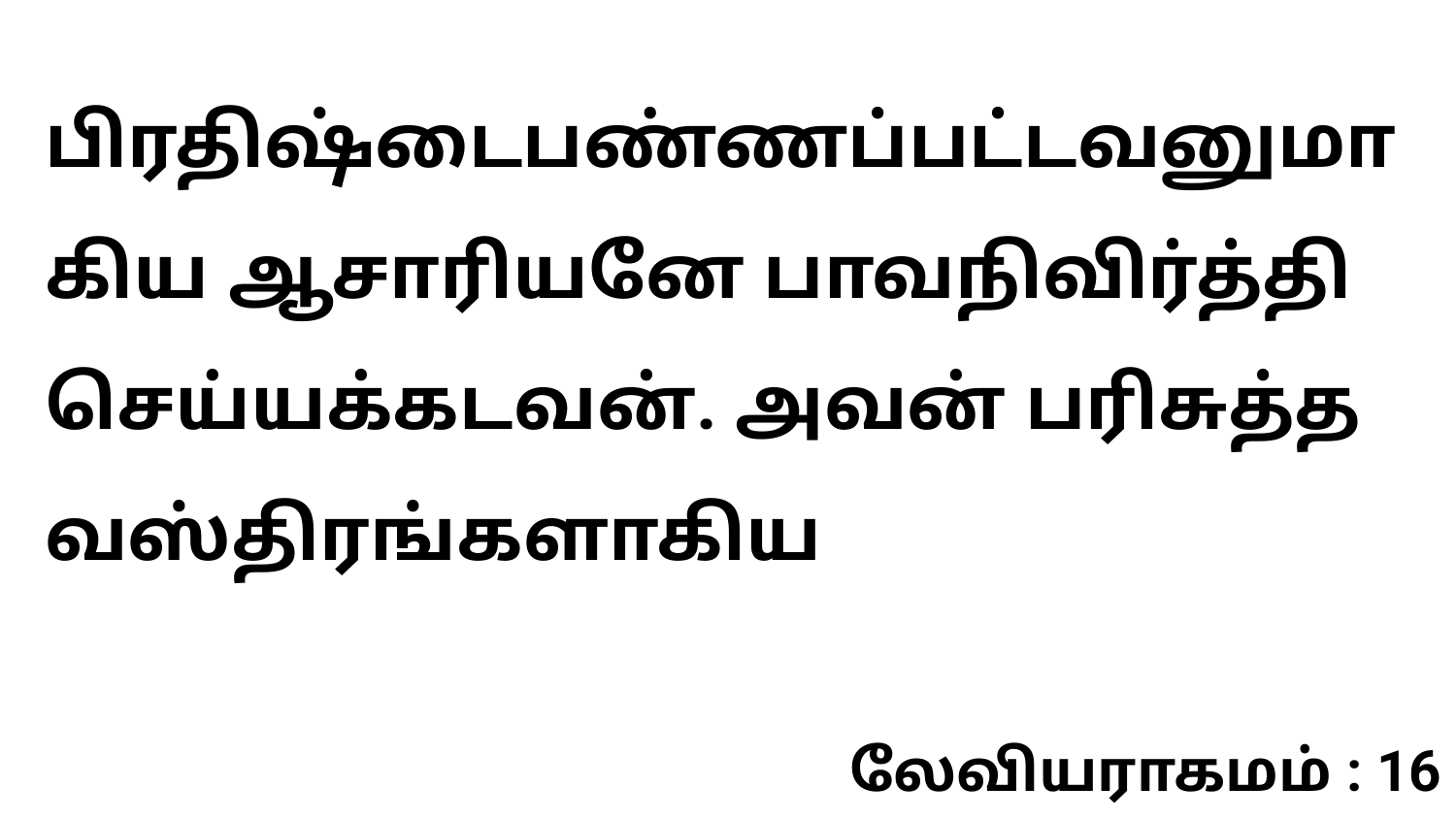

பிரதிஷ்டைபண்ணப்பட்டவனுமாகிய ஆசாரியனே பாவநிவிர்த்தி செய்யக்கடவன். அவன் பரிசுத்த வஸ்திரங்களாகிய
லேவியராகமம் : 16